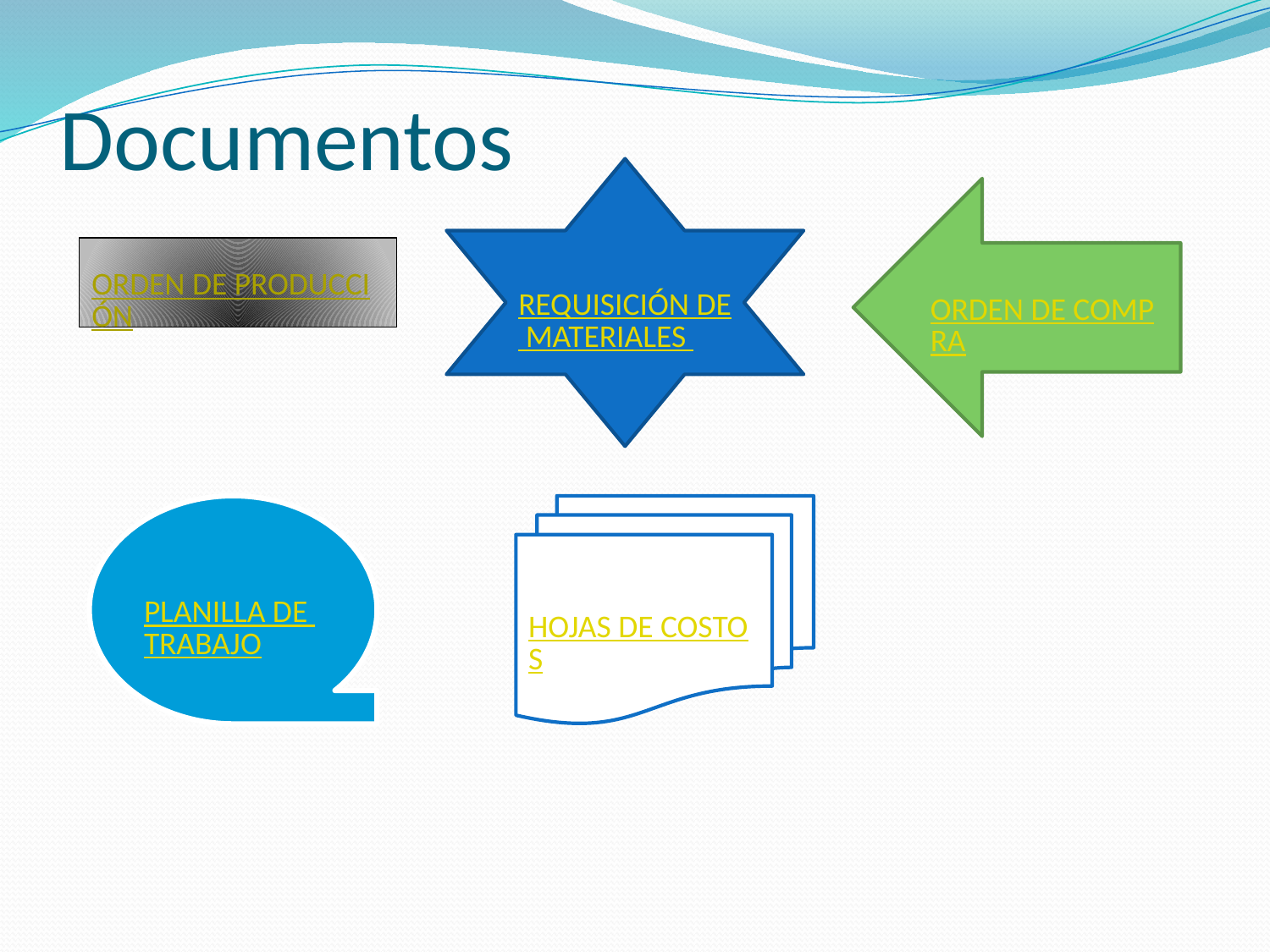

# Documentos
REQUISICIÓN DE MATERIALES
ORDEN DE COMPRA
ORDEN DE PRODUCCIÓN
PLANILLA DE TRABAJO
HOJAS DE COSTOS